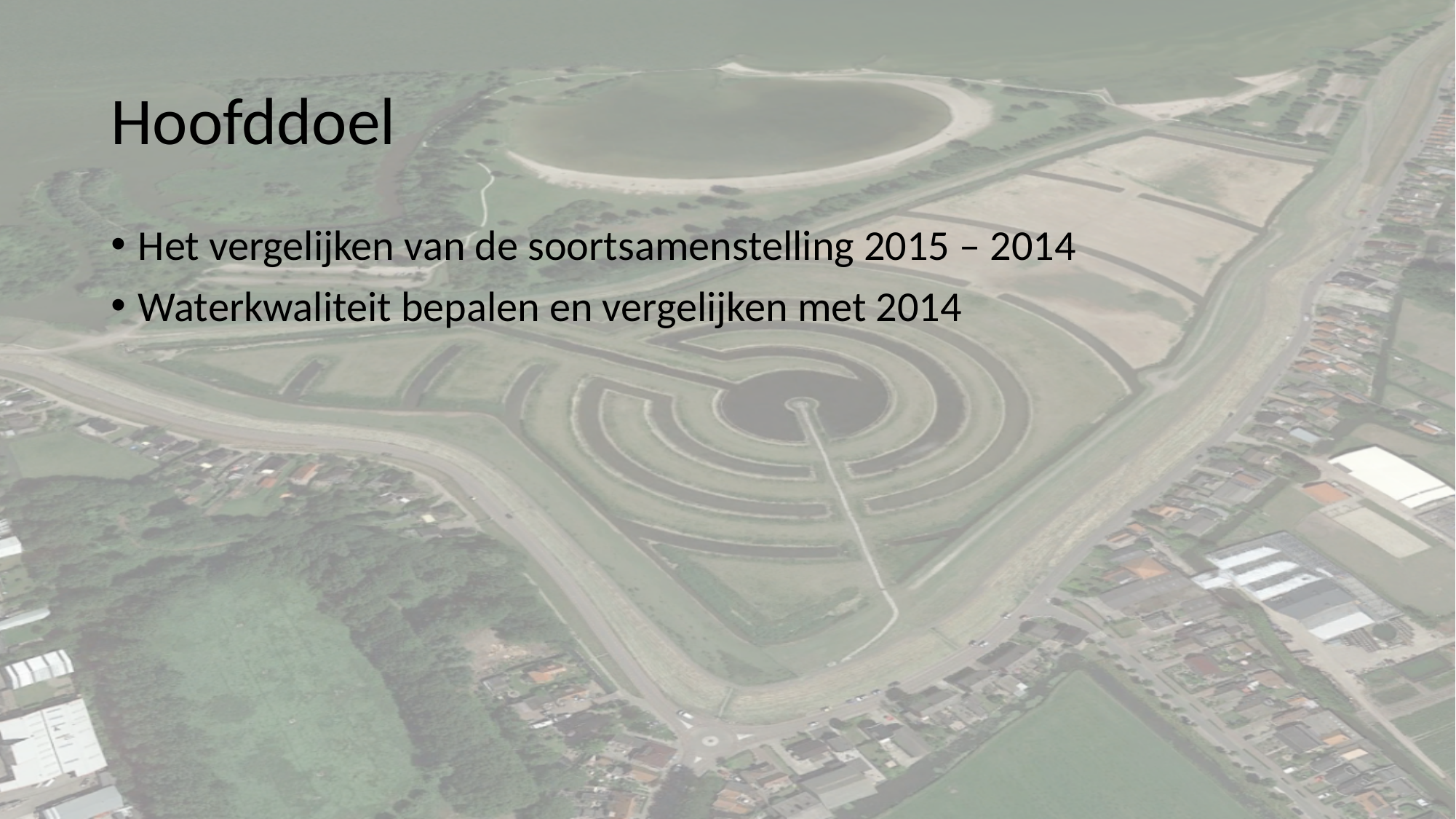

# Hoofddoel
Het vergelijken van de soortsamenstelling 2015 – 2014
Waterkwaliteit bepalen en vergelijken met 2014